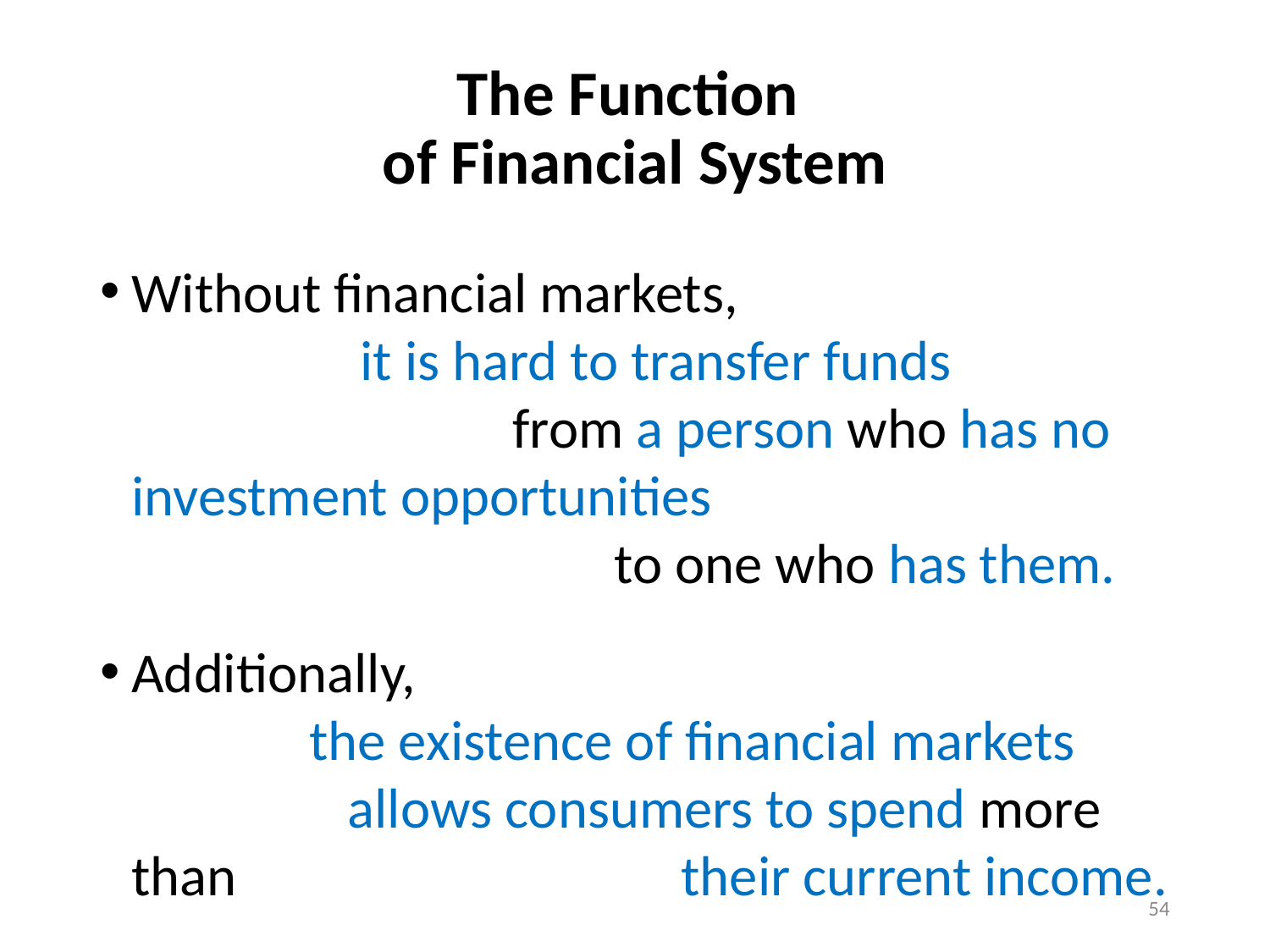

# The Function of Financial System
Without financial markets,                                                    it is hard to transfer funds                                                from a person who has no investment opportunities                                                                           to one who has them.
Additionally,                                                                          the existence of financial markets                         allows consumers to spend more than                                   their current income.
54